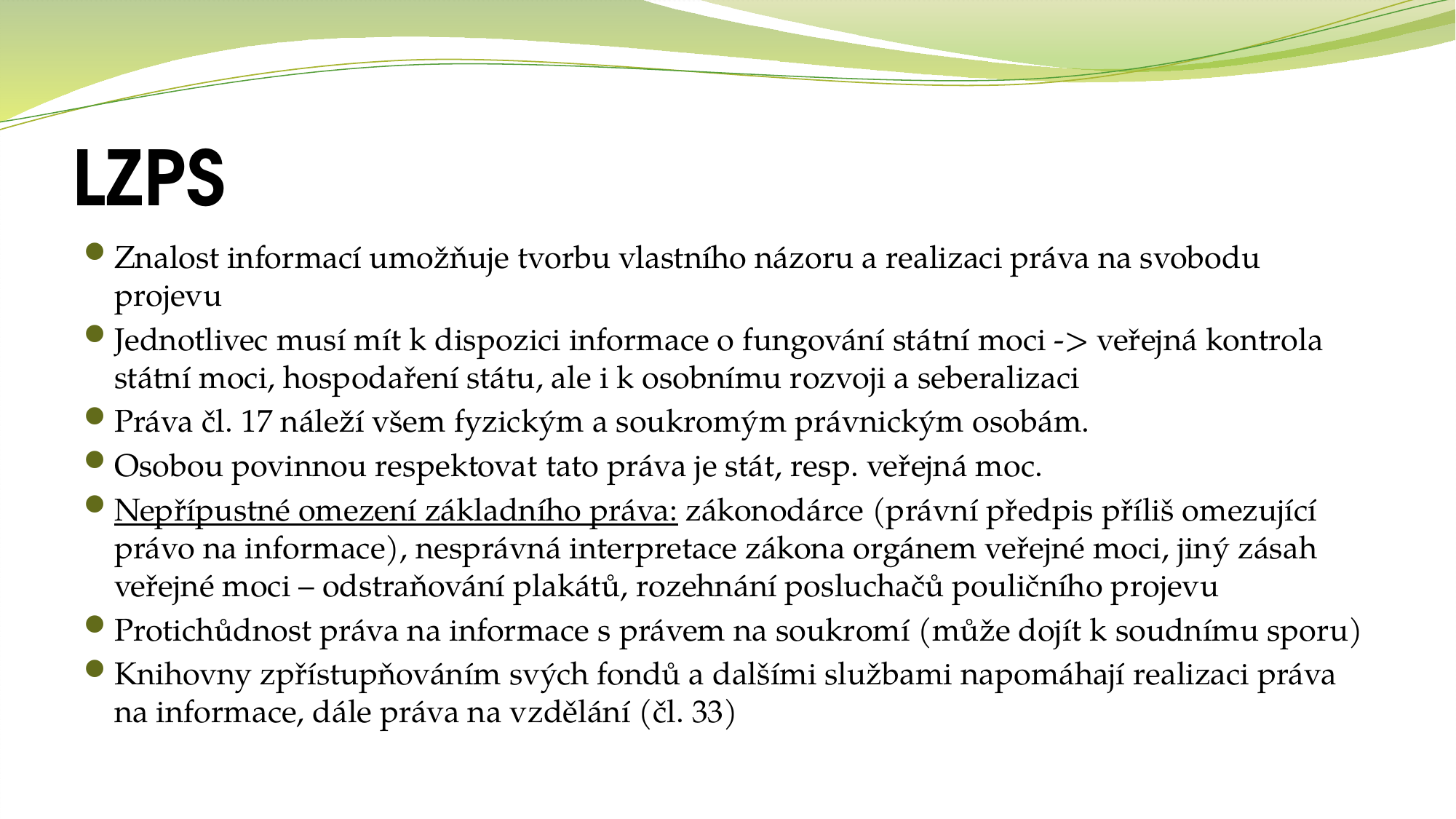

# LZPS
Znalost informací umožňuje tvorbu vlastního názoru a realizaci práva na svobodu projevu
Jednotlivec musí mít k dispozici informace o fungování státní moci -> veřejná kontrola státní moci, hospodaření státu, ale i k osobnímu rozvoji a seberalizaci
Práva čl. 17 náleží všem fyzickým a soukromým právnickým osobám.
Osobou povinnou respektovat tato práva je stát, resp. veřejná moc.
Nepřípustné omezení základního práva: zákonodárce (právní předpis příliš omezující právo na informace), nesprávná interpretace zákona orgánem veřejné moci, jiný zásah veřejné moci – odstraňování plakátů, rozehnání posluchačů pouličního projevu
Protichůdnost práva na informace s právem na soukromí (může dojít k soudnímu sporu)
Knihovny zpřístupňováním svých fondů a dalšími službami napomáhají realizaci práva na informace, dále práva na vzdělání (čl. 33)